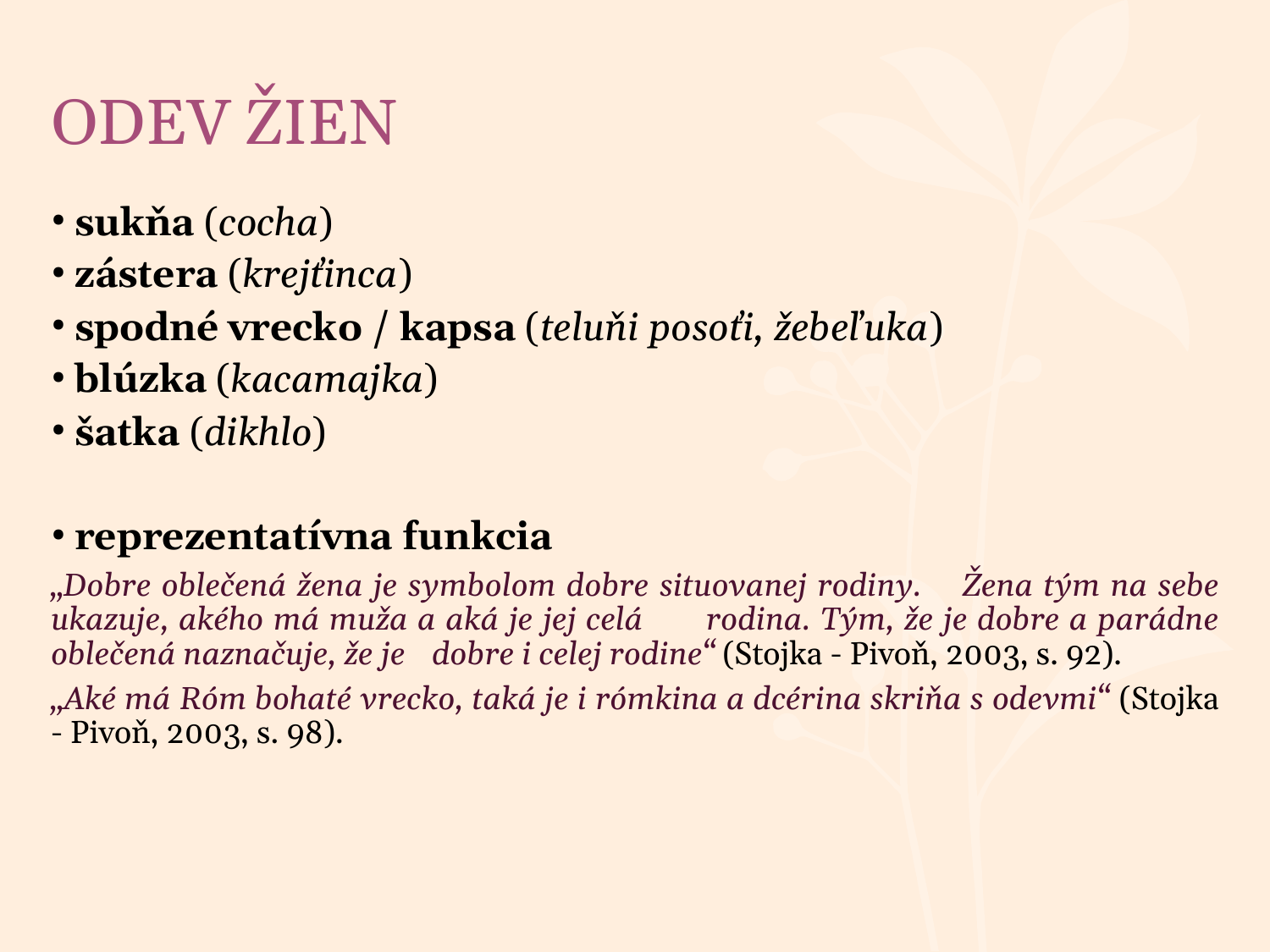

# ODEV ŽIEN
sukňa (cocha)
zástera (krejťinca)
spodné vrecko / kapsa (teluňi posoťi, žebeľuka)
blúzka (kacamajka)
šatka (dikhlo)

reprezentatívna funkcia
„Dobre oblečená žena je symbolom dobre situovanej rodiny. 	Žena tým na sebe ukazuje, akého má muža a aká je jej celá 	rodina. Tým, že je dobre a parádne oblečená naznačuje, že je 	dobre i celej rodine“ (Stojka - Pivoň, 2003, s. 92).
„Aké má Róm bohaté vrecko, taká je i rómkina a dcérina skriňa s odevmi“ (Stojka - Pivoň, 2003, s. 98).